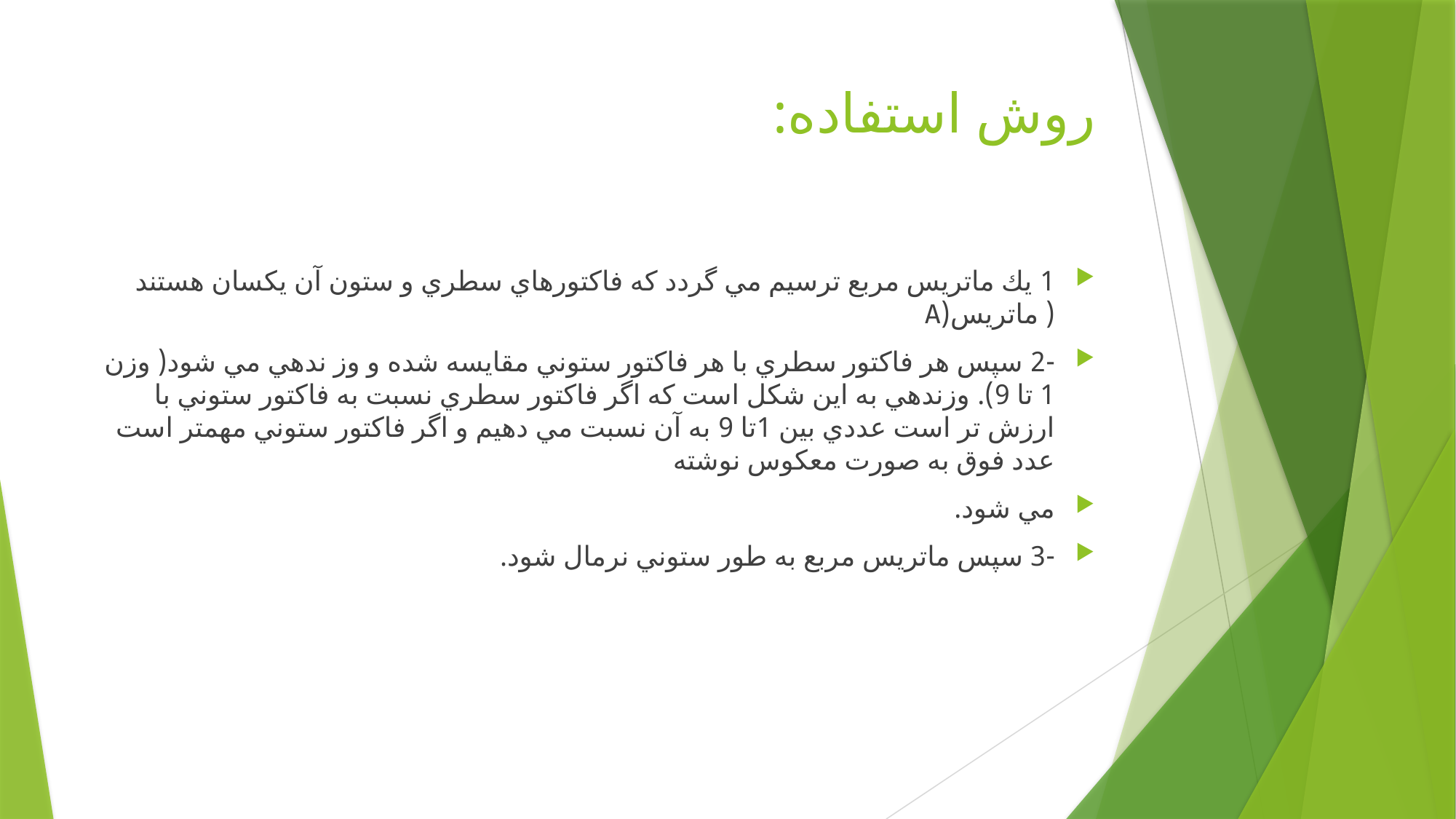

# روش استفاده:
1 يك ماتريس مربع ترسيم مي گردد كه فاكتورهاي سطري و ستون آن يكسان هستند ( ماتريس(A
-2 سپس هر فاكتور سطري با هر فاكتور ستوني مقايسه شده و وز ندهي مي شود( وزن 1 تا 9). وزندهي به اين شكل است كه اگر فاكتور سطري نسبت به فاكتور ستوني با ارزش تر است عددي بين 1تا 9 به آن نسبت مي دهيم و اگر فاكتور ستوني مهمتر است عدد فوق به صورت معكوس نوشته
مي شود.
-3 سپس ماتريس مربع به طور ستوني نرمال شود.